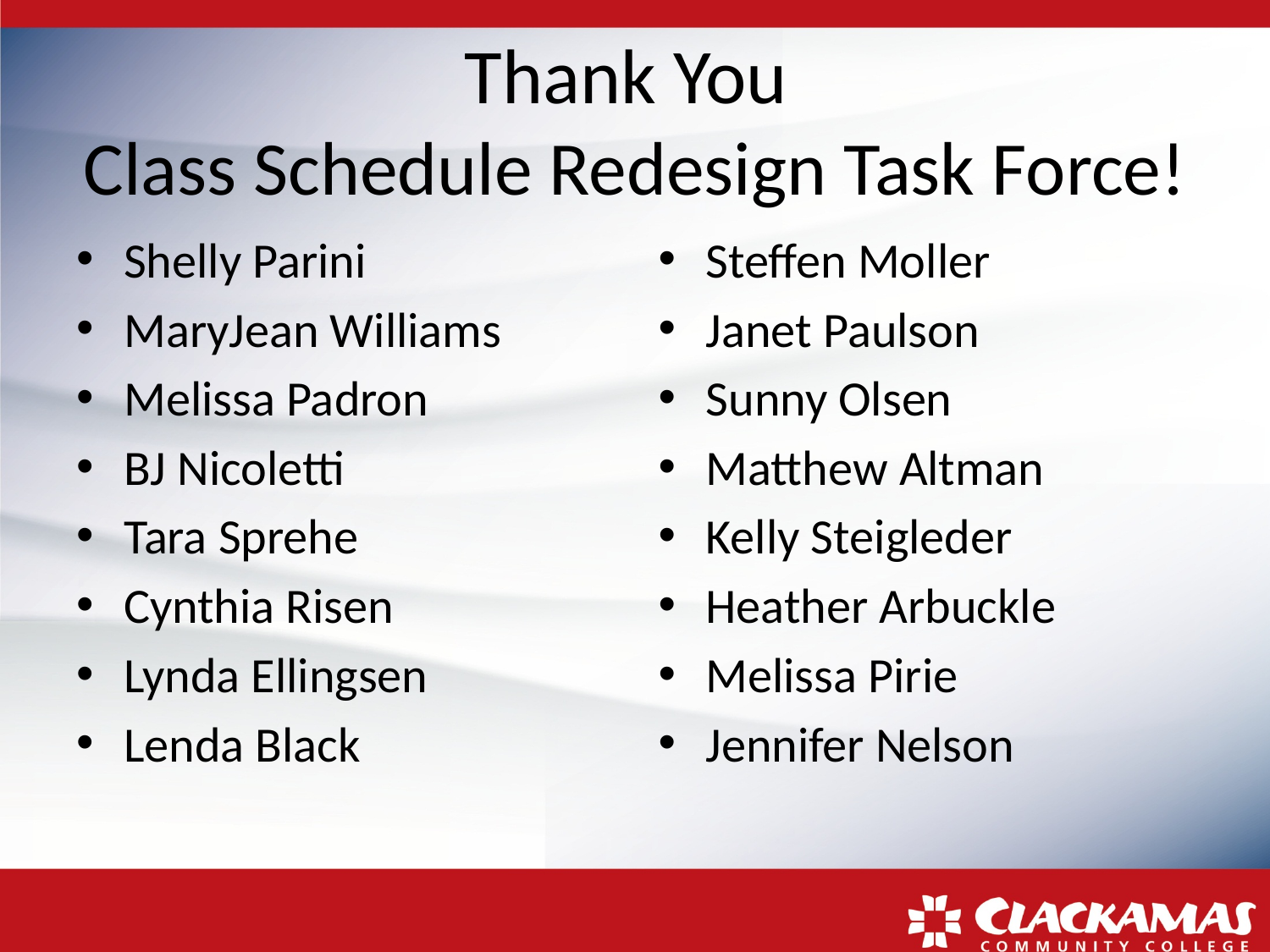

# Thank You Class Schedule Redesign Task Force!
Shelly Parini
MaryJean Williams
Melissa Padron
BJ Nicoletti
Tara Sprehe
Cynthia Risen
Lynda Ellingsen
Lenda Black

Steffen Moller
Janet Paulson
Sunny Olsen
Matthew Altman
Kelly Steigleder
Heather Arbuckle
Melissa Pirie
Jennifer Nelson